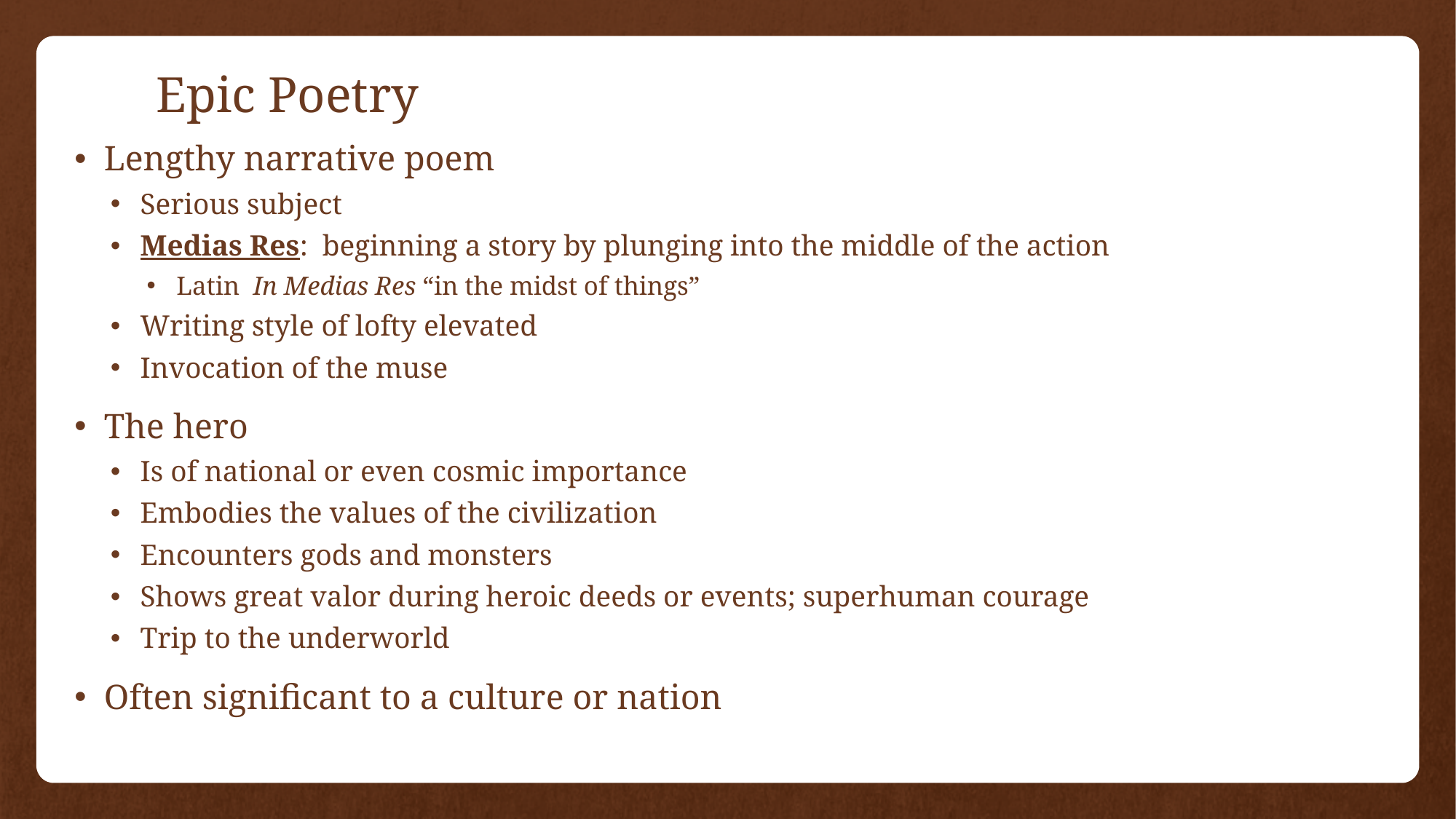

# Epic Poetry
Lengthy narrative poem
Serious subject
Medias Res:  beginning a story by plunging into the middle of the action
Latin  In Medias Res “in the midst of things”
Writing style of lofty elevated
Invocation of the muse
The hero
Is of national or even cosmic importance
Embodies the values of the civilization
Encounters gods and monsters
Shows great valor during heroic deeds or events; superhuman courage
Trip to the underworld
Often significant to a culture or nation